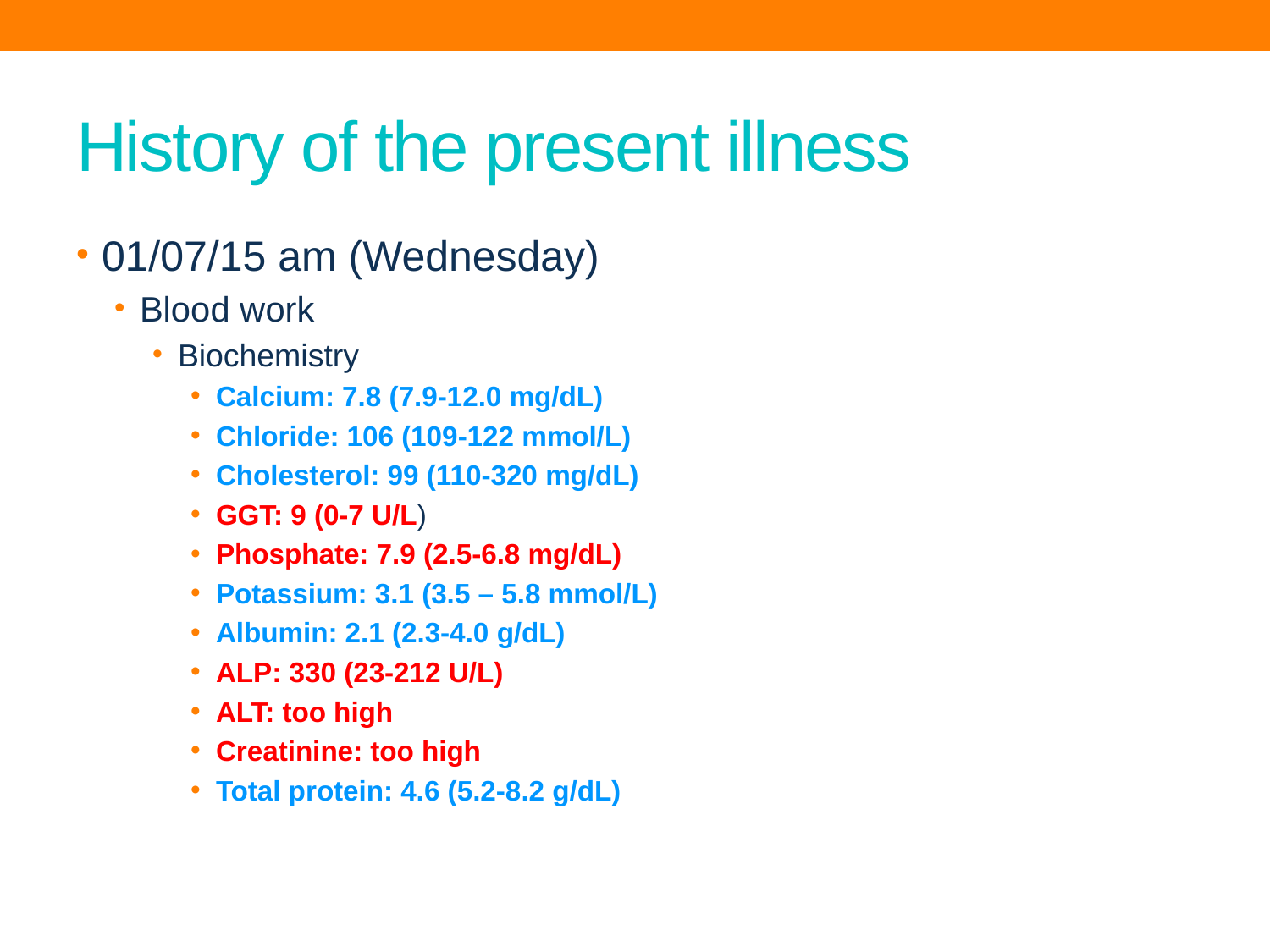

# History of the present illness
01/07/15 am (Wednesday)
Blood work
Biochemistry
Calcium: 7.8 (7.9-12.0 mg/dL)
Chloride: 106 (109-122 mmol/L)
Cholesterol: 99 (110-320 mg/dL)
GGT: 9 (0-7 U/L)
Phosphate: 7.9 (2.5-6.8 mg/dL)
Potassium: 3.1 (3.5 – 5.8 mmol/L)
Albumin: 2.1 (2.3-4.0 g/dL)
ALP: 330 (23-212 U/L)
ALT: too high
Creatinine: too high
Total protein: 4.6 (5.2-8.2 g/dL)